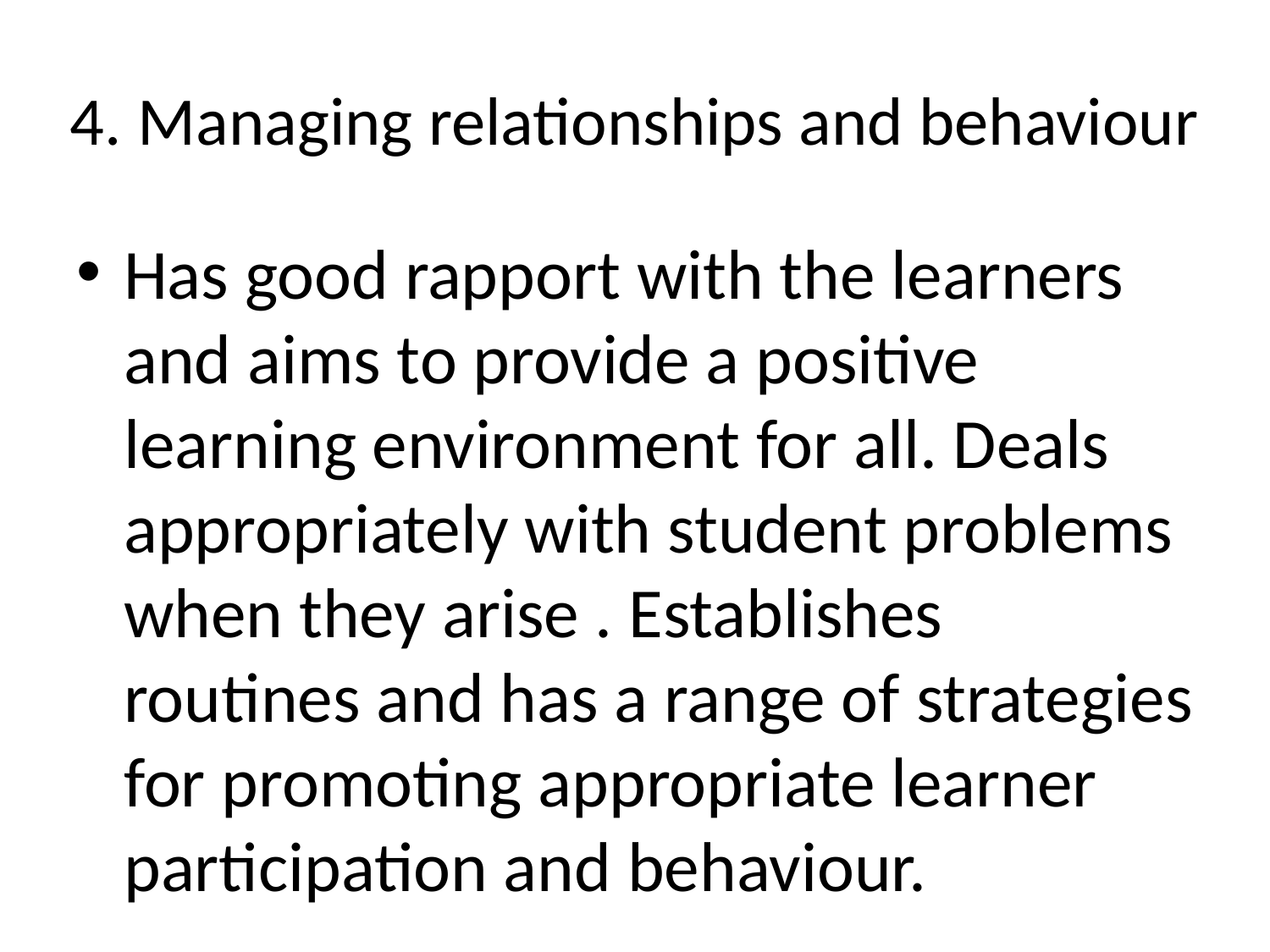

# 4. Managing relationships and behaviour
Has good rapport with the learners and aims to provide a positive learning environment for all. Deals appropriately with student problems when they arise . Establishes routines and has a range of strategies for promoting appropriate learner participation and behaviour.